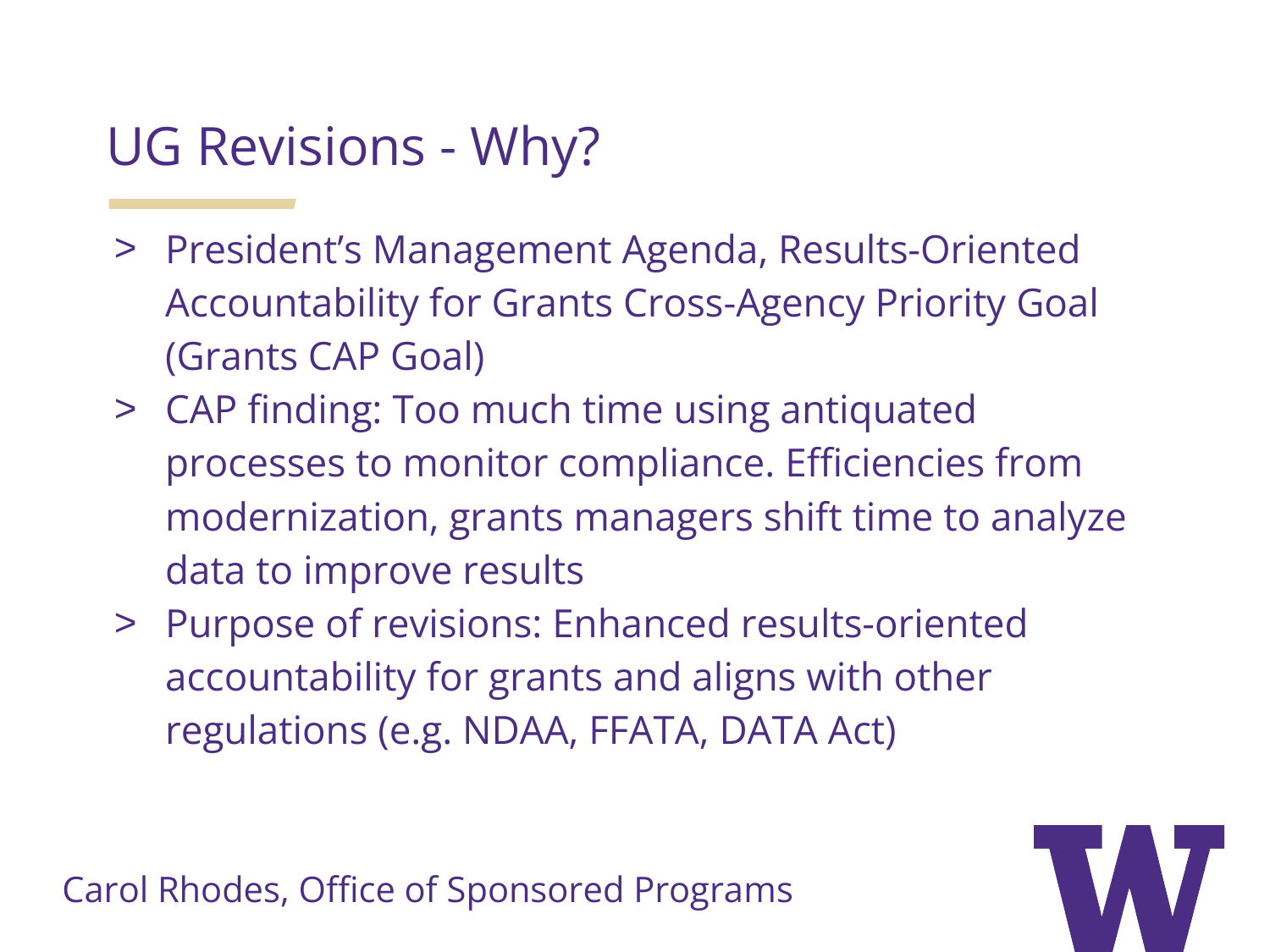

UG Revisions - Why?
President’s Management Agenda, Results-Oriented Accountability for Grants Cross-Agency Priority Goal (Grants CAP Goal)
CAP finding: Too much time using antiquated processes to monitor compliance. Efficiencies from modernization, grants managers shift time to analyze data to improve results
Purpose of revisions: Enhanced results-oriented accountability for grants and aligns with other regulations (e.g. NDAA, FFATA, DATA Act)
Carol Rhodes, Office of Sponsored Programs